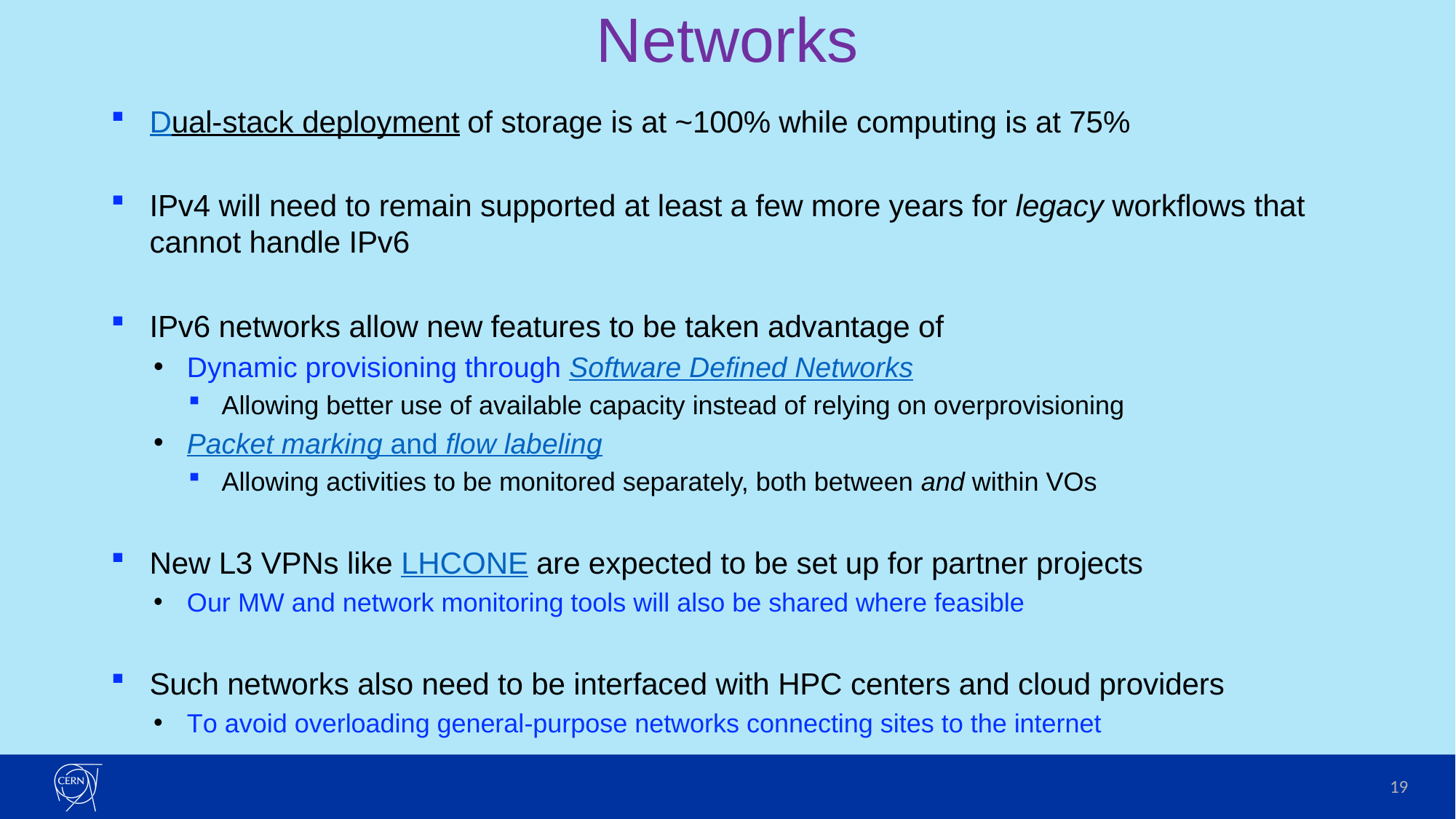

# Networks
Dual-stack deployment of storage is at ~100% while computing is at 75%

IPv4 will need to remain supported at least a few more years for legacy workflows that cannot handle IPv6

IPv6 networks allow new features to be taken advantage of
Dynamic provisioning through Software Defined Networks
Allowing better use of available capacity instead of relying on overprovisioning
Packet marking and flow labeling
Allowing activities to be monitored separately, both between and within VOs

New L3 VPNs like LHCONE are expected to be set up for partner projects
Our MW and network monitoring tools will also be shared where feasible

Such networks also need to be interfaced with HPC centers and cloud providers
To avoid overloading general-purpose networks connecting sites to the internet
19